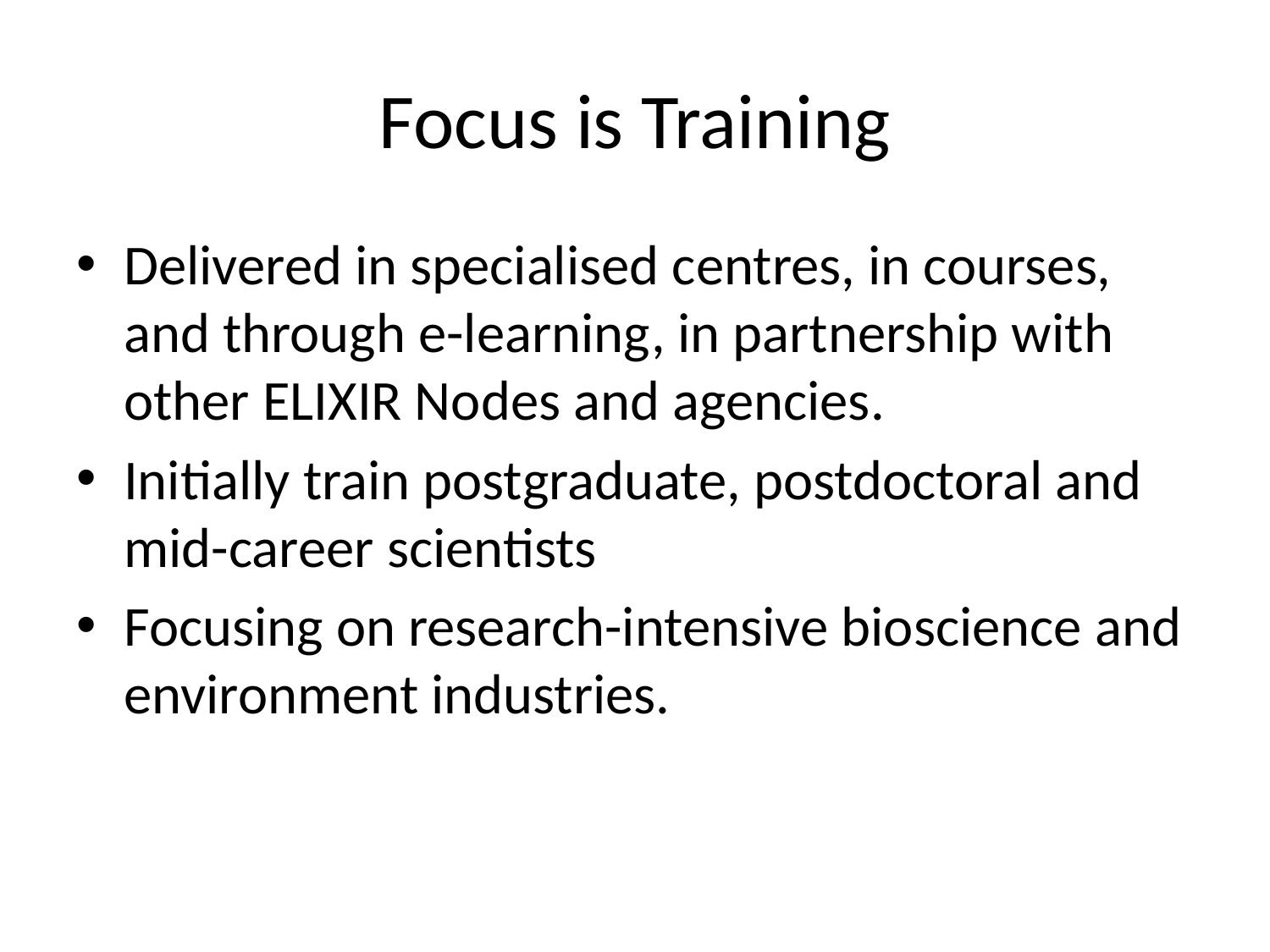

# Focus is Training
Delivered in specialised centres, in courses, and through e-learning, in partnership with other ELIXIR Nodes and agencies.
Initially train postgraduate, postdoctoral and mid-career scientists
Focusing on research-intensive bioscience and environment industries.